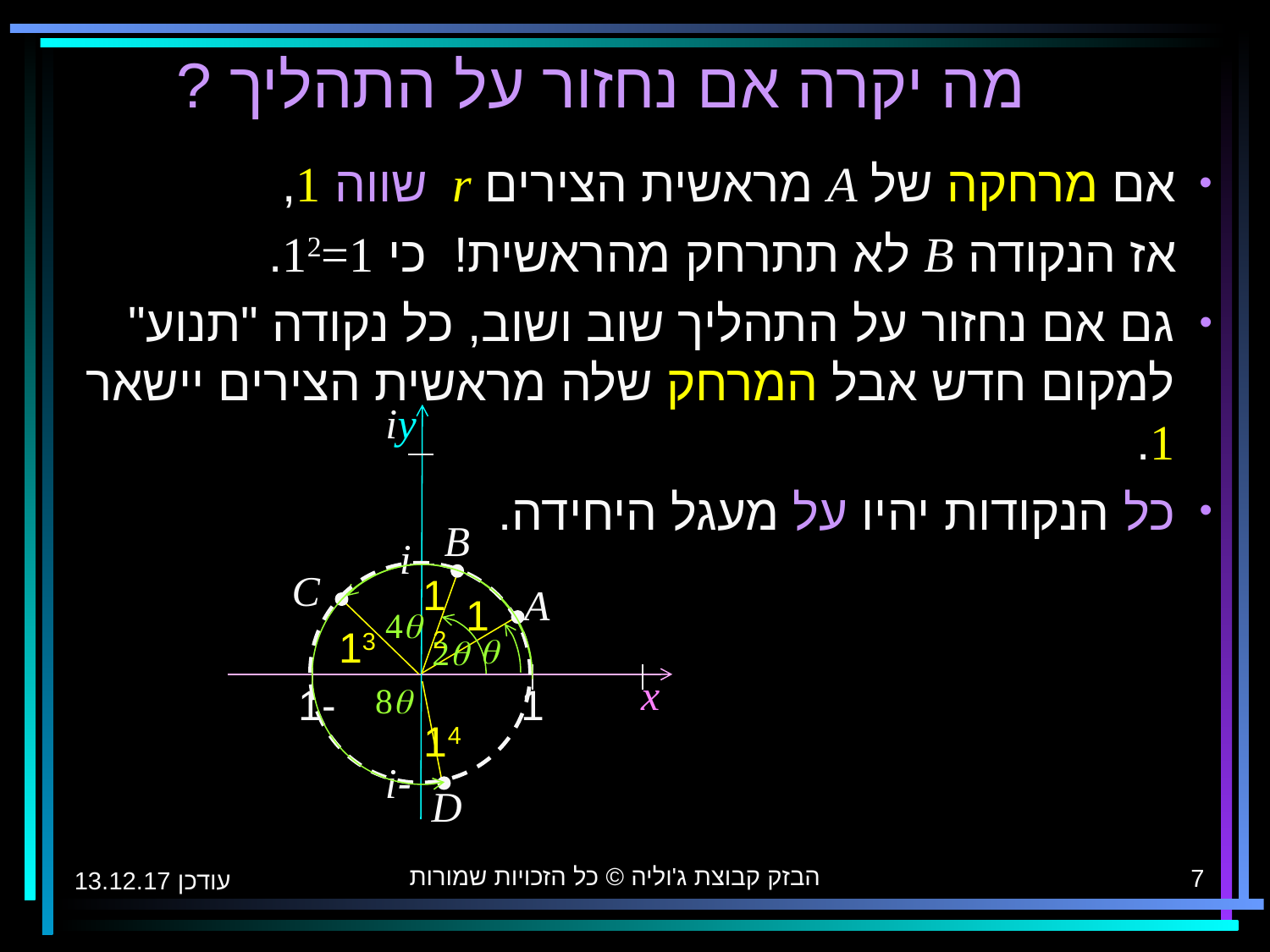

מה יקרה אם נחזור על התהליך ?
אם מרחקה של A מראשית הצירים r  שווה 1,
אז הנקודה B לא תתרחק מהראשית!  כי 1=12.
גם אם נחזור על התהליך שוב ושוב, כל נקודה "תנוע" למקום חדש אבל המרחק שלה מראשית הצירים יישאר 1.
כל הנקודות יהיו על מעגל היחידה.
iy
x
B
i
C
12

A
1

4θ

13
θ

2θ

-1
1
8θ
14
-i
D

הבזק קבוצת ג'וליה © כל הזכויות שמורות
7
עודכן 13.12.17